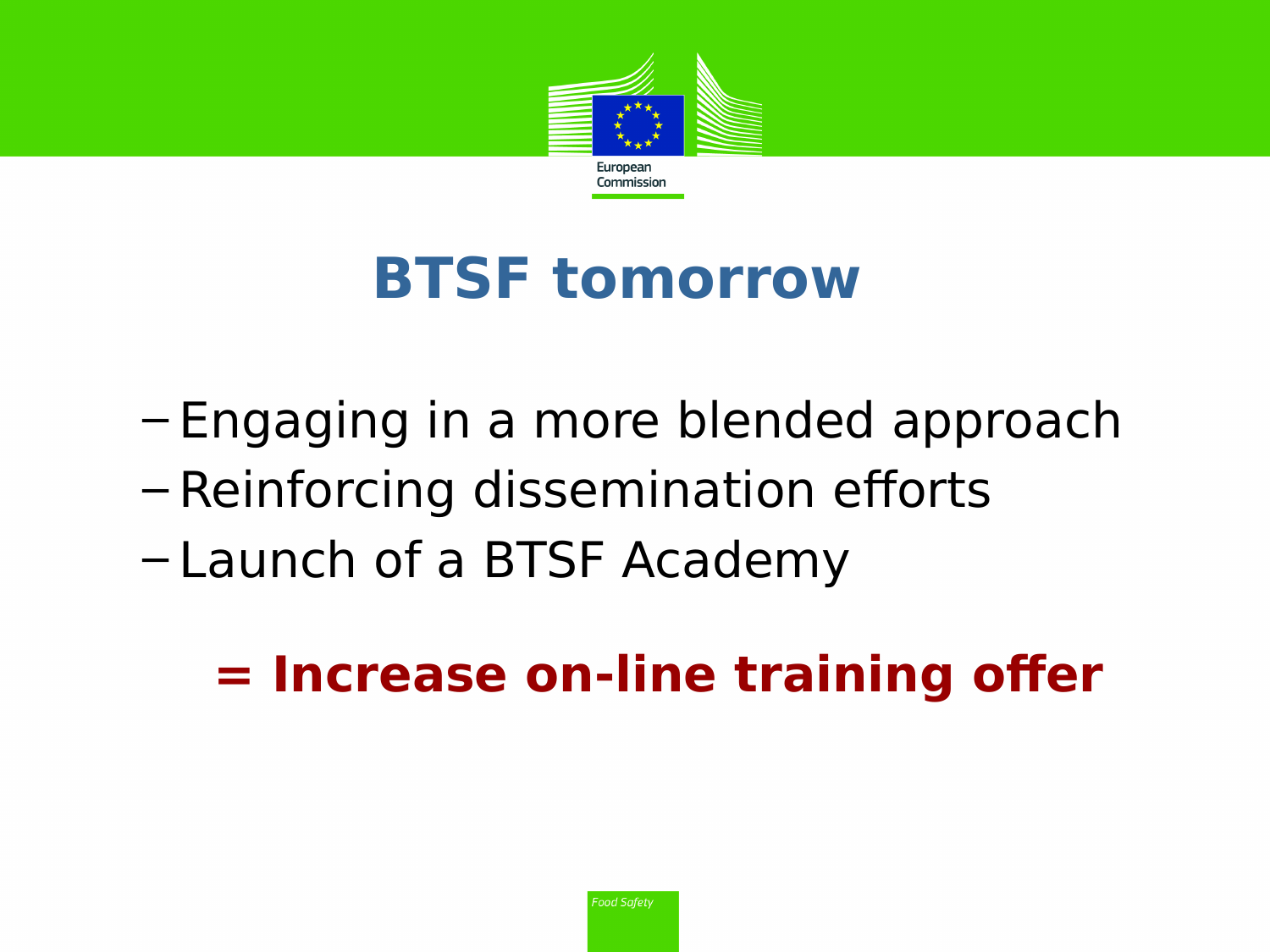

BTSF tomorrow

Engaging in a more blended approach
Reinforcing dissemination efforts
Launch of a BTSF Academy

= Increase on-line training offer